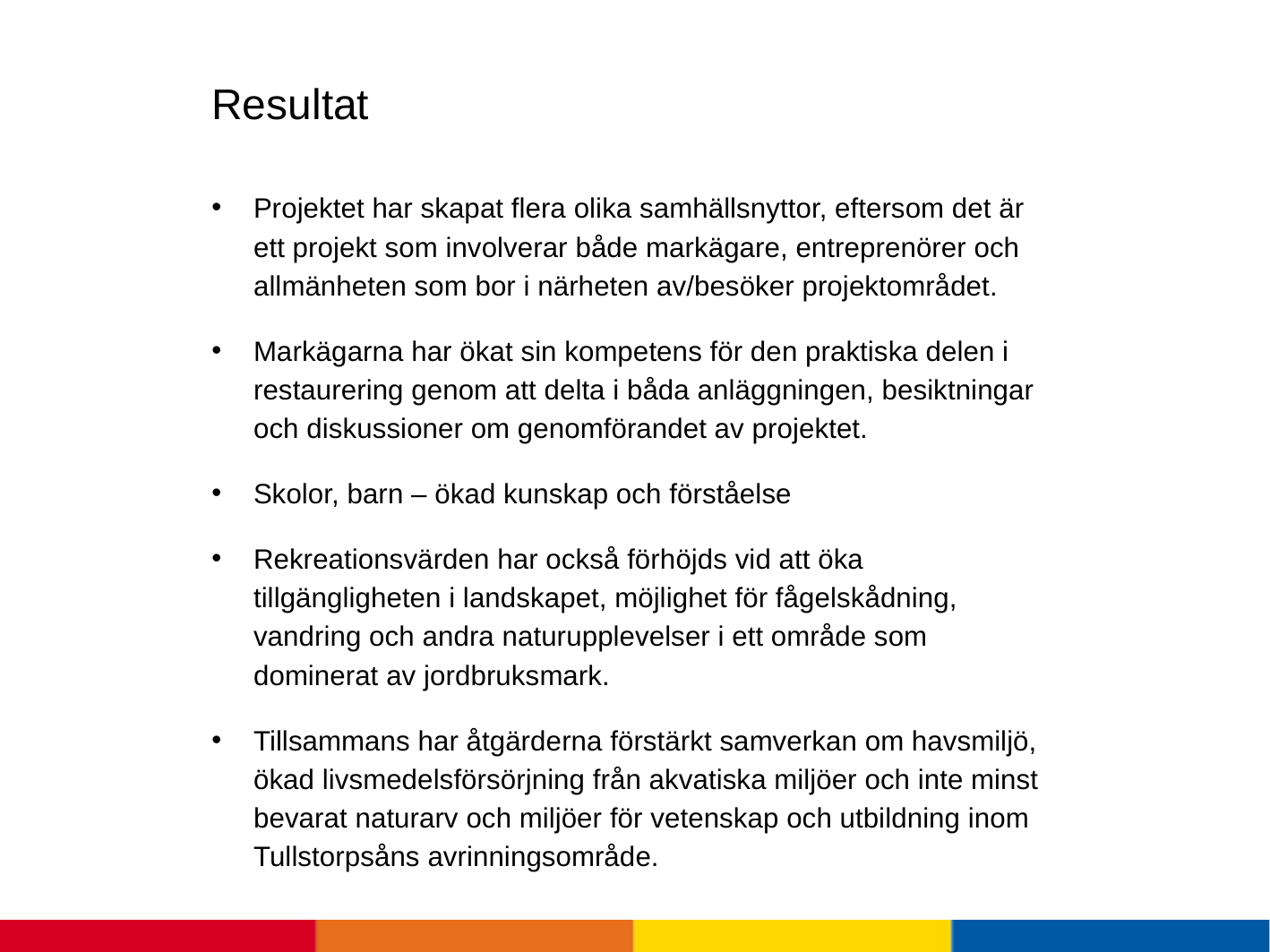

# Resultat
Projektet har skapat flera olika samhällsnyttor, eftersom det är ett projekt som involverar både markägare, entreprenörer och allmänheten som bor i närheten av/besöker projektområdet.
Markägarna har ökat sin kompetens för den praktiska delen i restaurering genom att delta i båda anläggningen, besiktningar och diskussioner om genomförandet av projektet.
Skolor, barn – ökad kunskap och förståelse
Rekreationsvärden har också förhöjds vid att öka tillgängligheten i landskapet, möjlighet för fågelskådning, vandring och andra naturupplevelser i ett område som dominerat av jordbruksmark.
Tillsammans har åtgärderna förstärkt samverkan om havsmiljö, ökad livsmedelsförsörjning från akvatiska miljöer och inte minst bevarat naturarv och miljöer för vetenskap och utbildning inom Tullstorpsåns avrinningsområde.